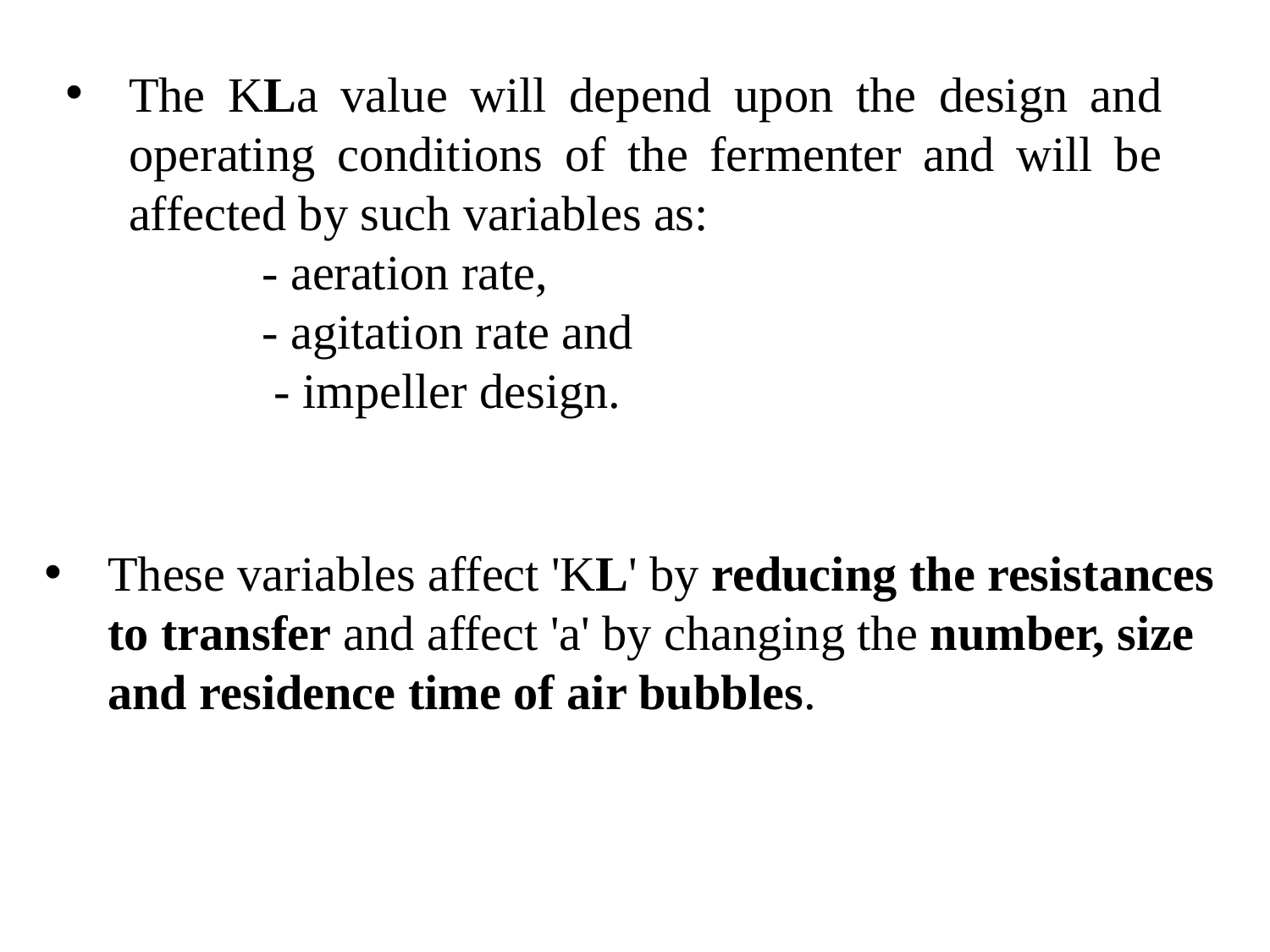

The KLa value will depend upon the design and operating conditions of the fermenter and will be affected by such variables as:
                - aeration rate,
                - agitation rate and
                 - impeller design.
These variables affect 'KL' by reducing the resistances to transfer and affect 'a' by changing the number, size and residence time of air bubbles.